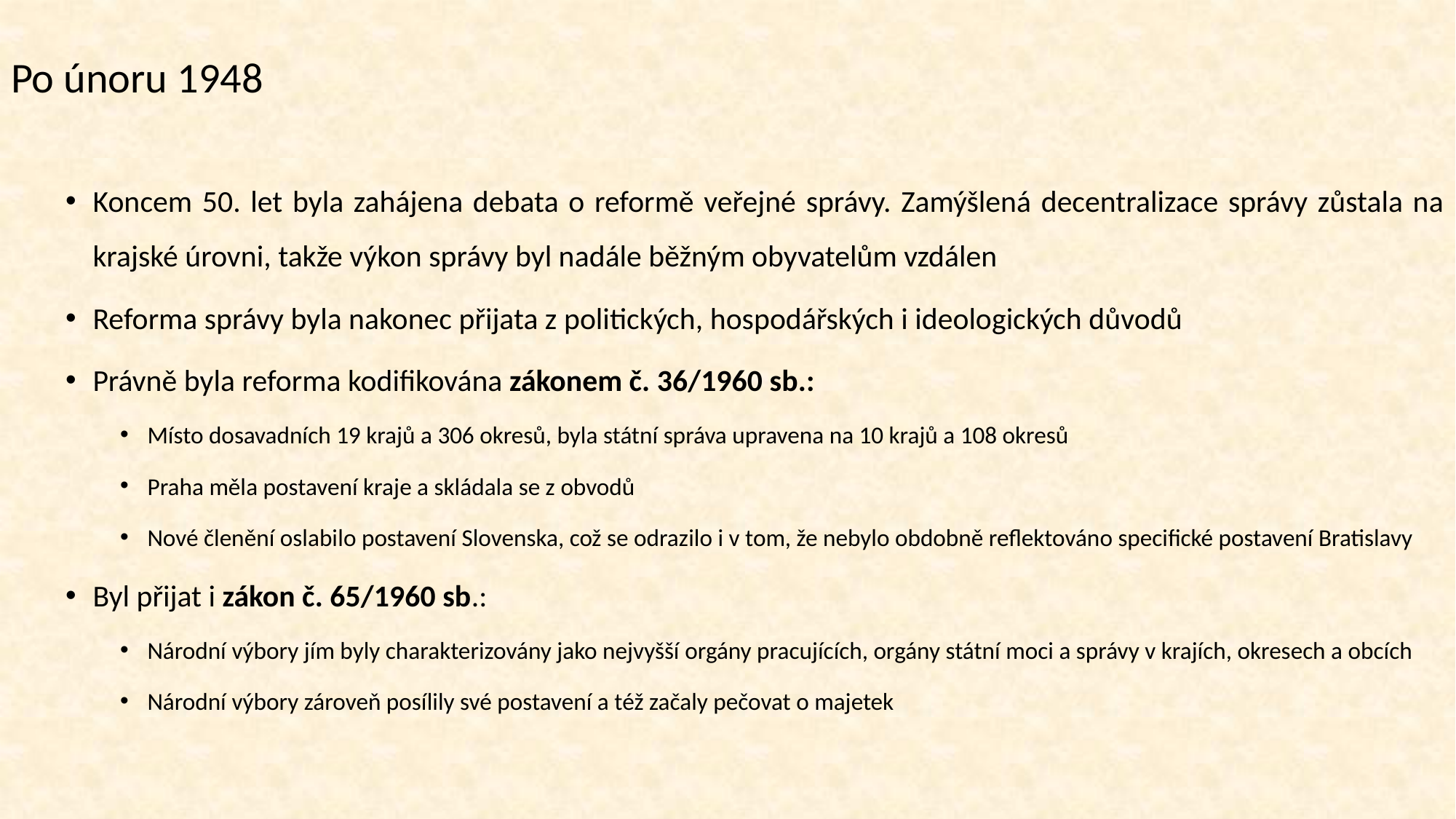

# Po únoru 1948
Koncem 50. let byla zahájena debata o reformě veřejné správy. Zamýšlená decentralizace správy zůstala na krajské úrovni, takže výkon správy byl nadále běžným obyvatelům vzdálen
Reforma správy byla nakonec přijata z politických, hospodářských i ideologických důvodů
Právně byla reforma kodifikována zákonem č. 36/1960 sb.:
Místo dosavadních 19 krajů a 306 okresů, byla státní správa upravena na 10 krajů a 108 okresů
Praha měla postavení kraje a skládala se z obvodů
Nové členění oslabilo postavení Slovenska, což se odrazilo i v tom, že nebylo obdobně reflektováno specifické postavení Bratislavy
Byl přijat i zákon č. 65/1960 sb.:
Národní výbory jím byly charakterizovány jako nejvyšší orgány pracujících, orgány státní moci a správy v krajích, okresech a obcích
Národní výbory zároveň posílily své postavení a též začaly pečovat o majetek